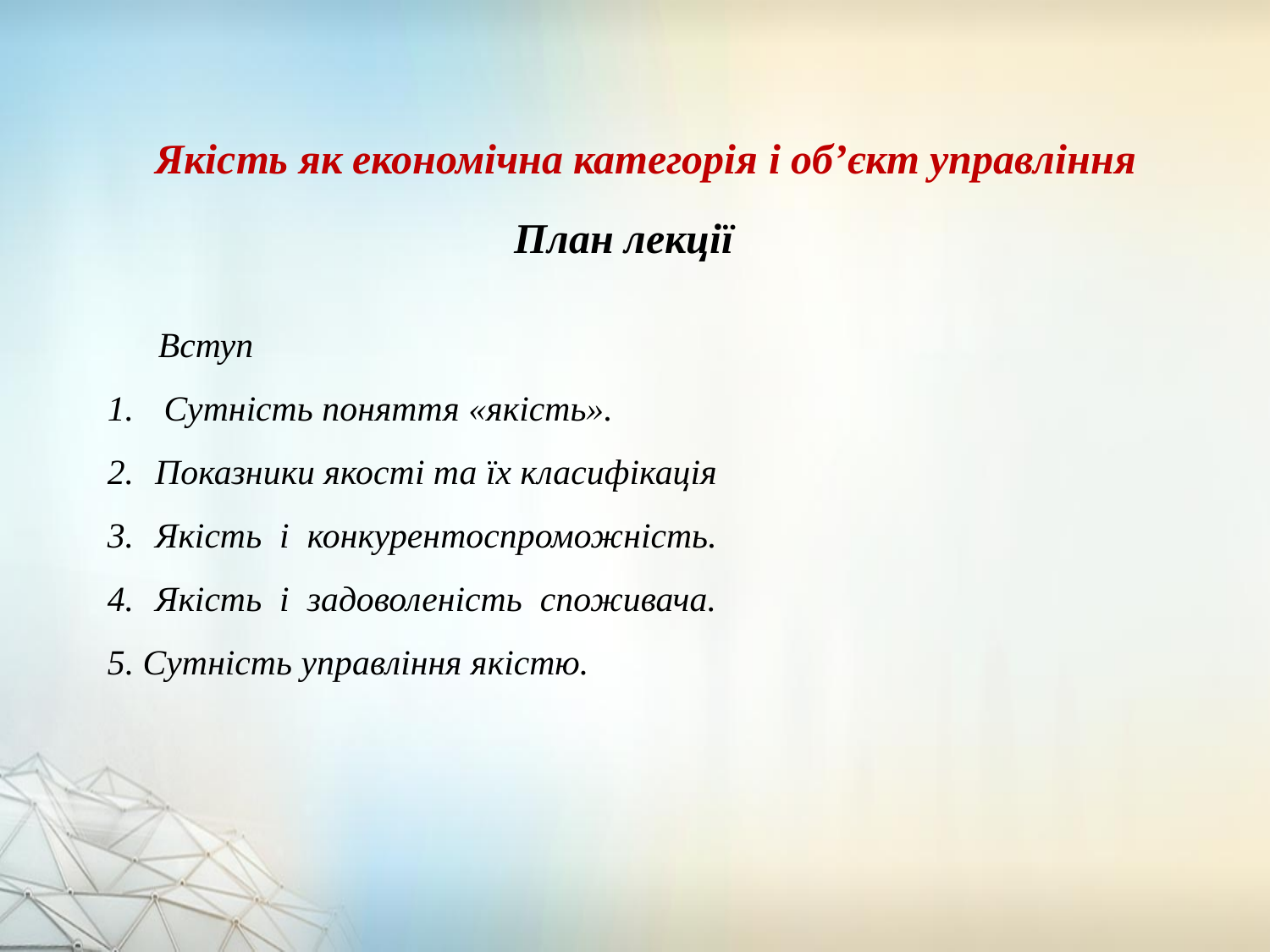

Якість як економічна категорія і об’єкт управління

План лекції

      Вступ
 Сутність поняття «якість».
Показники якості та їх класифікація
Якість  і  конкурентоспроможність.
Якість  і  задоволеність  споживача.
5. Сутність управління якістю.